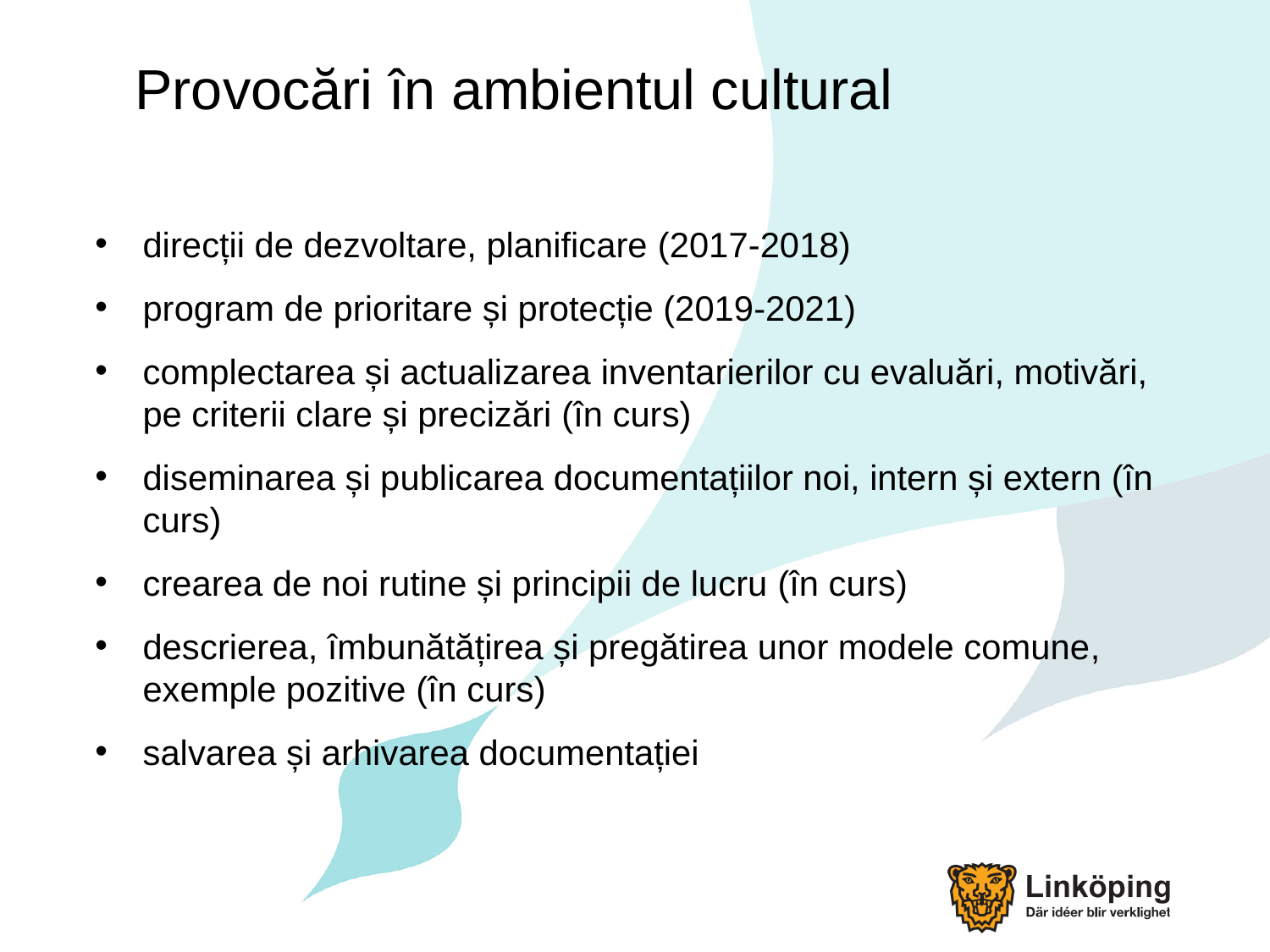

# Provocări în ambientul cultural
direcții de dezvoltare, planificare (2017-2018)
program de prioritare și protecție (2019-2021)
complectarea și actualizarea inventarierilor cu evaluări, motivări, pe criterii clare și precizări (în curs)
diseminarea și publicarea documentațiilor noi, intern și extern (în curs)
crearea de noi rutine și principii de lucru (în curs)
descrierea, îmbunătățirea și pregătirea unor modele comune, exemple pozitive (în curs)
salvarea și arhivarea documentației